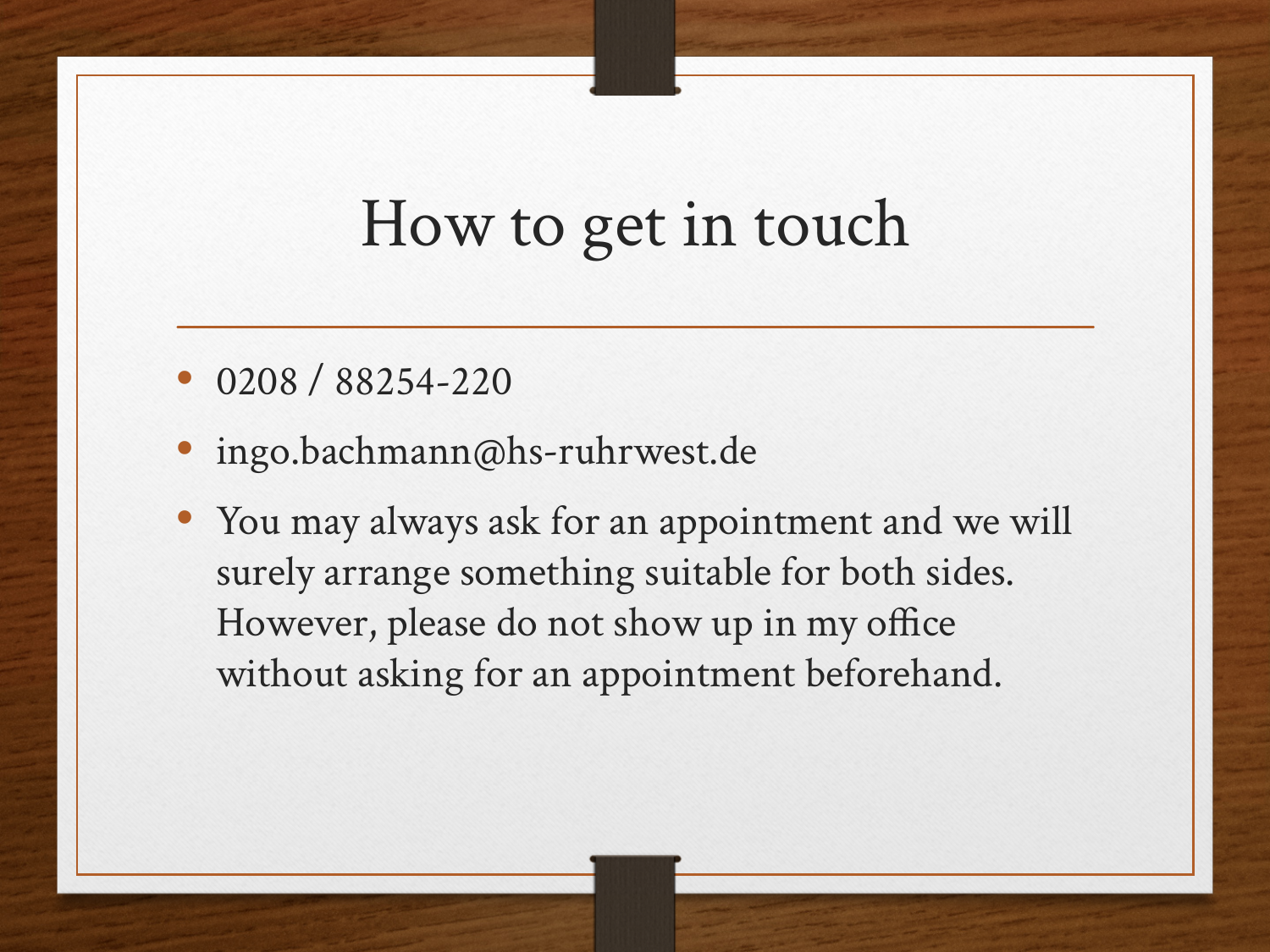

# How to get in touch
0208 / 88254-220
ingo.bachmann@hs-ruhrwest.de
You may always ask for an appointment and we will surely arrange something suitable for both sides. However, please do not show up in my office without asking for an appointment beforehand.